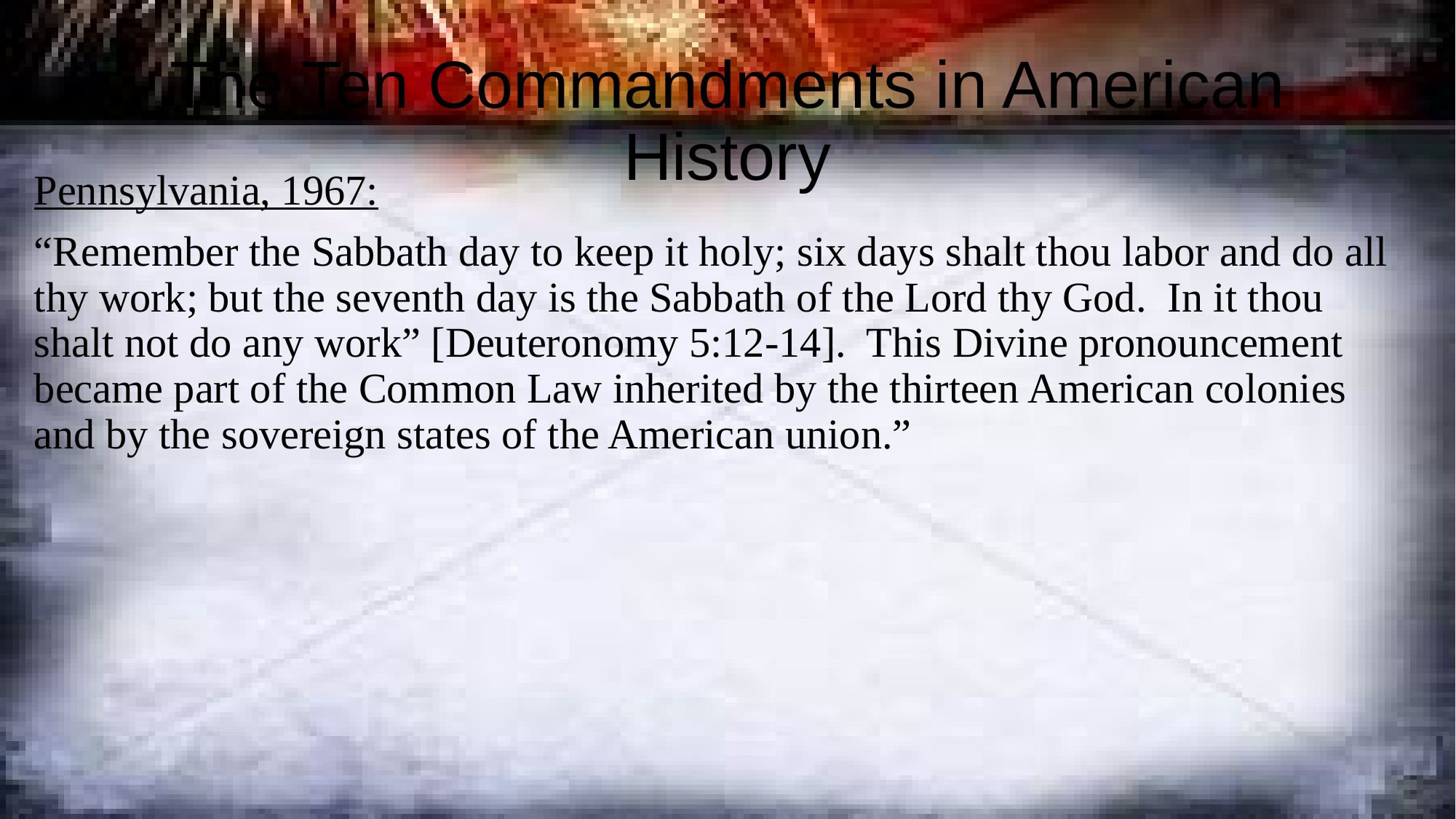

# The Ten Commandments in American History
Pennsylvania, 1967:
“Remember the Sabbath day to keep it holy; six days shalt thou labor and do all thy work; but the seventh day is the Sabbath of the Lord thy God.  In it thou shalt not do any work” [Deuteronomy 5:12-14].  This Divine pronouncement became part of the Common Law inherited by the thirteen American colonies and by the sovereign states of the American union.”